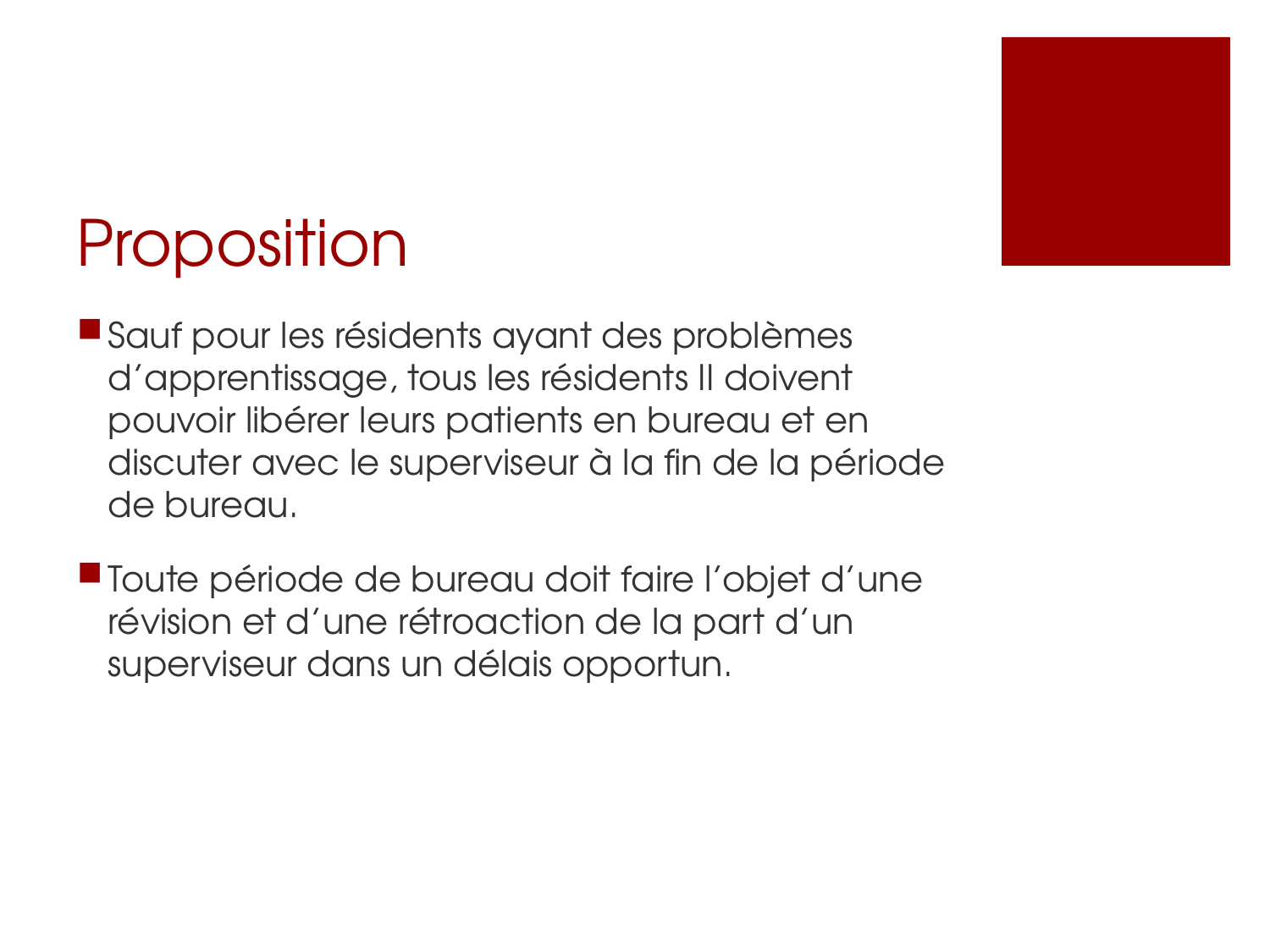

# Proposition
Sauf pour les résidents ayant des problèmes d’apprentissage, tous les résidents II doivent pouvoir libérer leurs patients en bureau et en discuter avec le superviseur à la fin de la période de bureau.
Toute période de bureau doit faire l’objet d’une révision et d’une rétroaction de la part d’un superviseur dans un délais opportun.